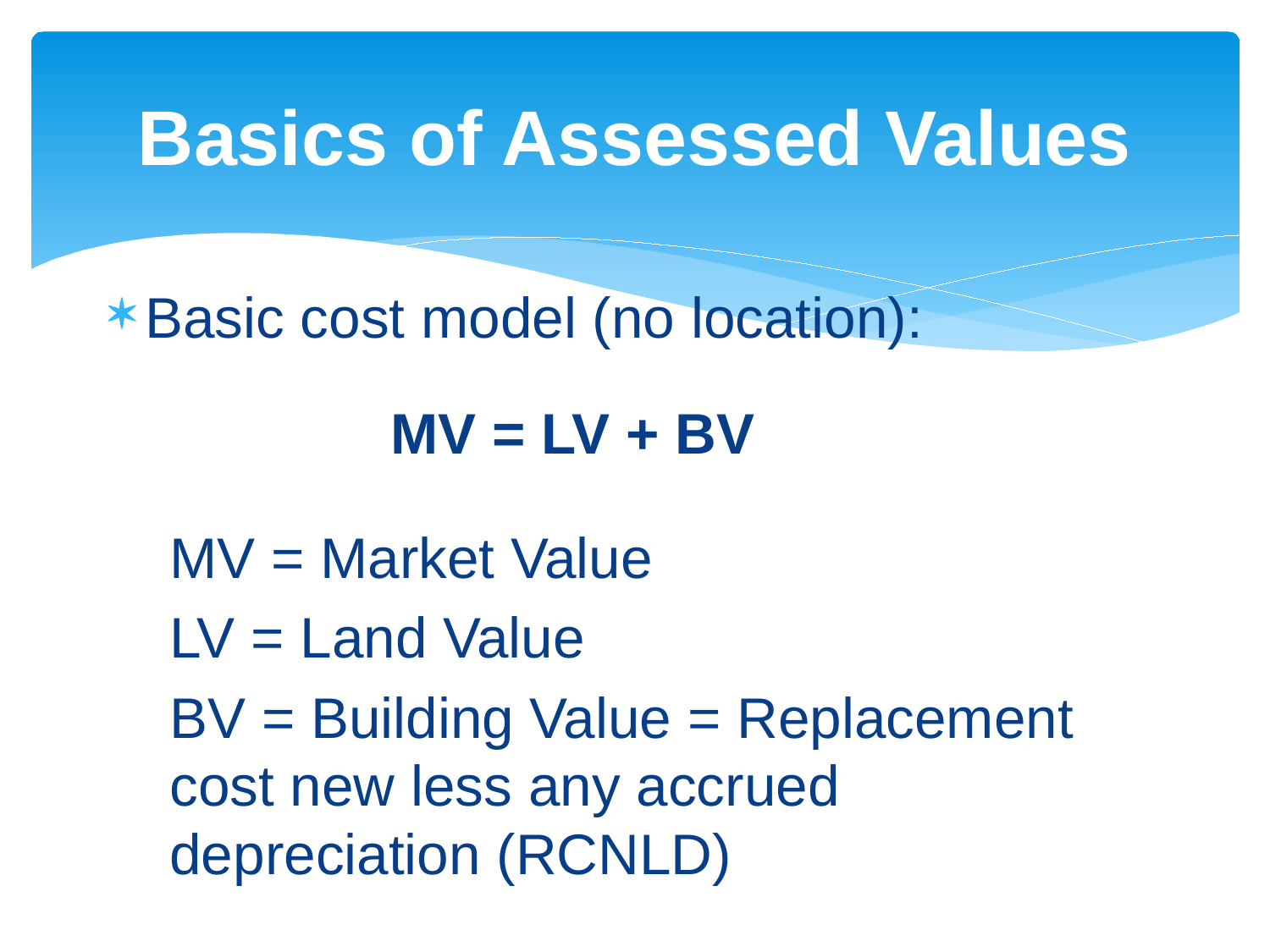

# Basics of Assessed Values
Basic cost model (no location):

	MV = LV + BV

MV = Market Value
LV = Land Value
BV = Building Value = Replacement cost new less any accrued depreciation (RCNLD)